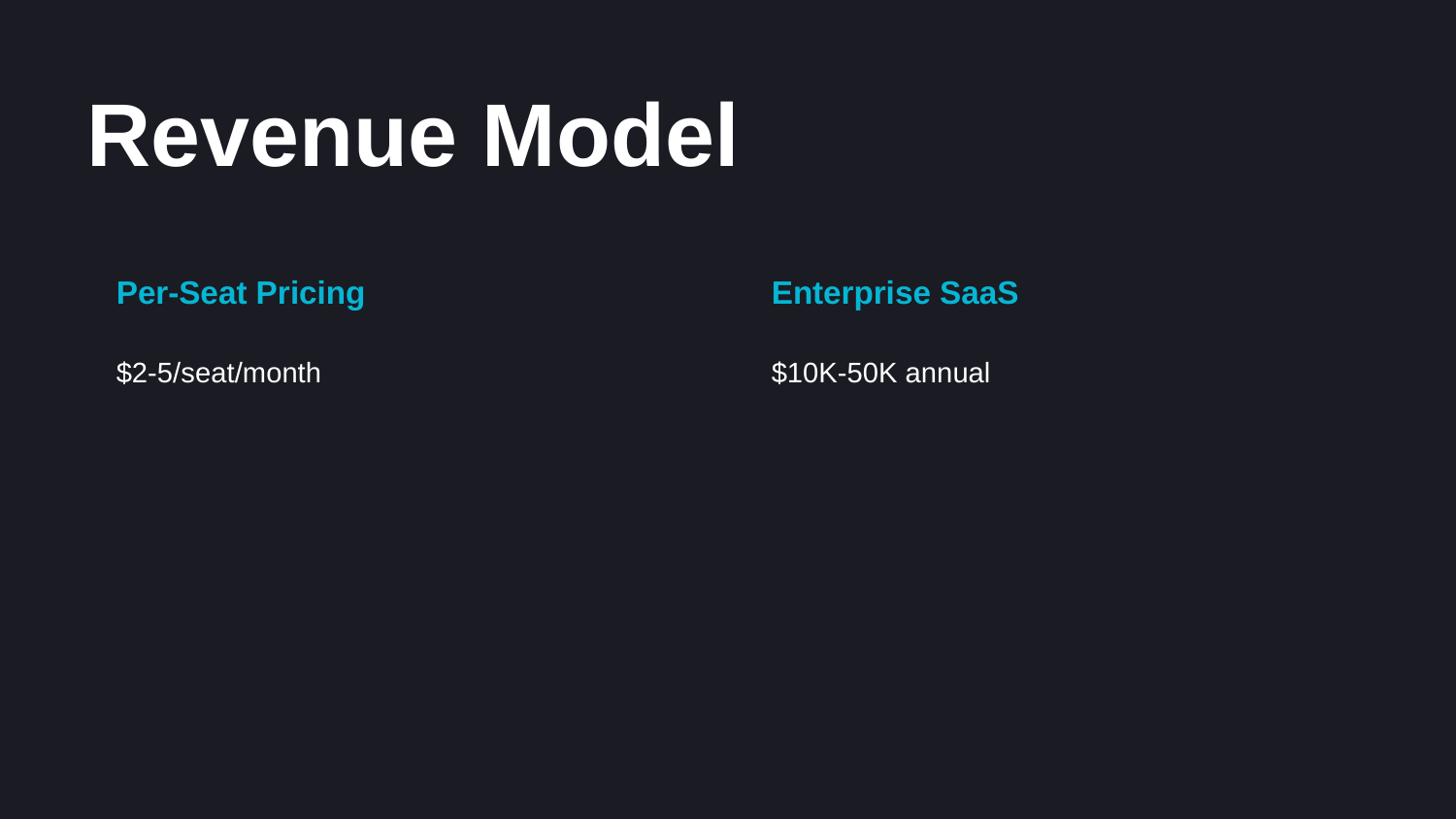

Revenue Model
Per-Seat Pricing
Enterprise SaaS
$2-5/seat/month
$10K-50K annual